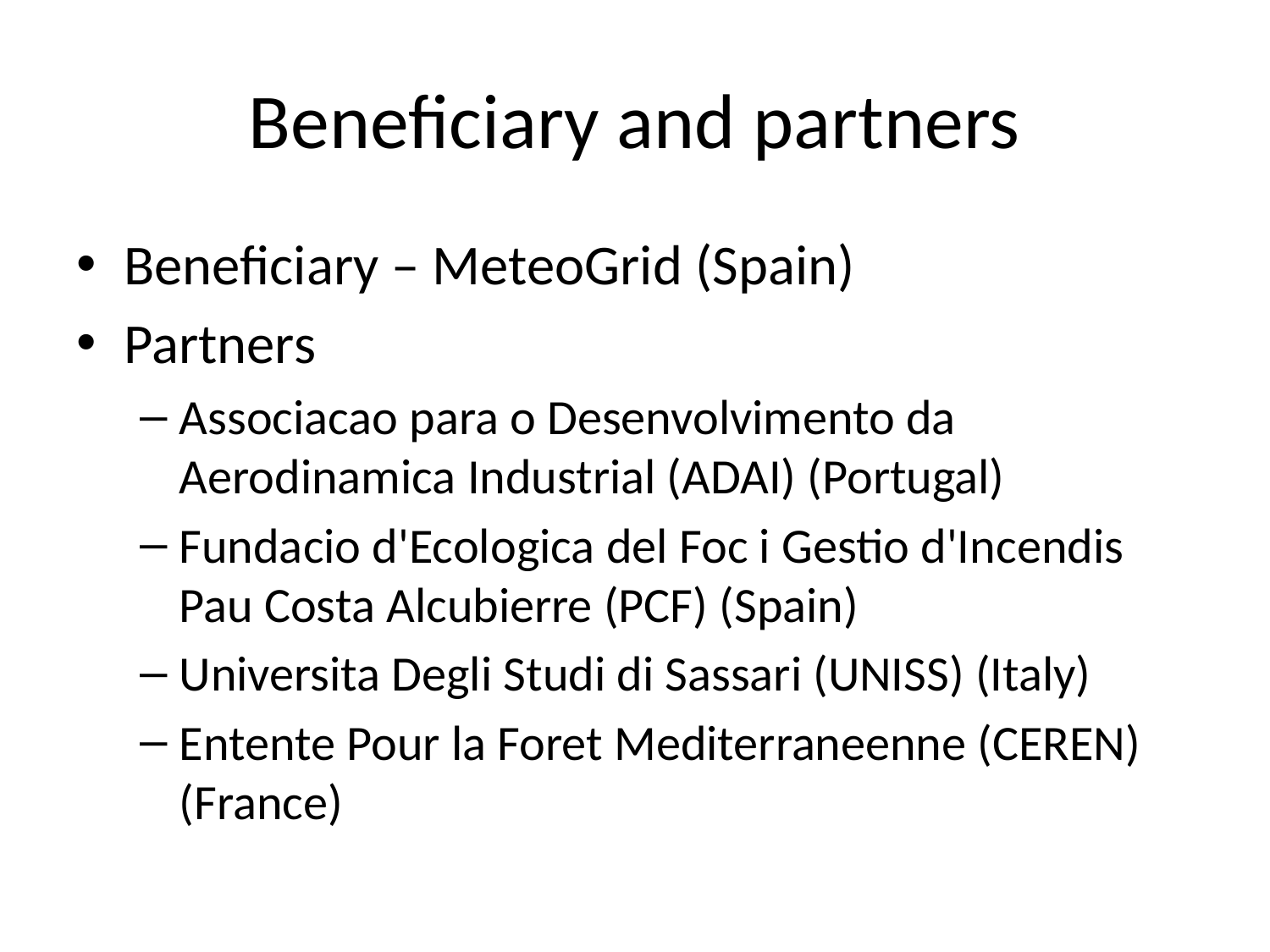

# Beneficiary and partners
Beneficiary – MeteoGrid (Spain)
Partners
Associacao para o Desenvolvimento da Aerodinamica Industrial (ADAI) (Portugal)
Fundacio d'Ecologica del Foc i Gestio d'Incendis Pau Costa Alcubierre (PCF) (Spain)
Universita Degli Studi di Sassari (UNISS) (Italy)
Entente Pour la Foret Mediterraneenne (CEREN) (France)